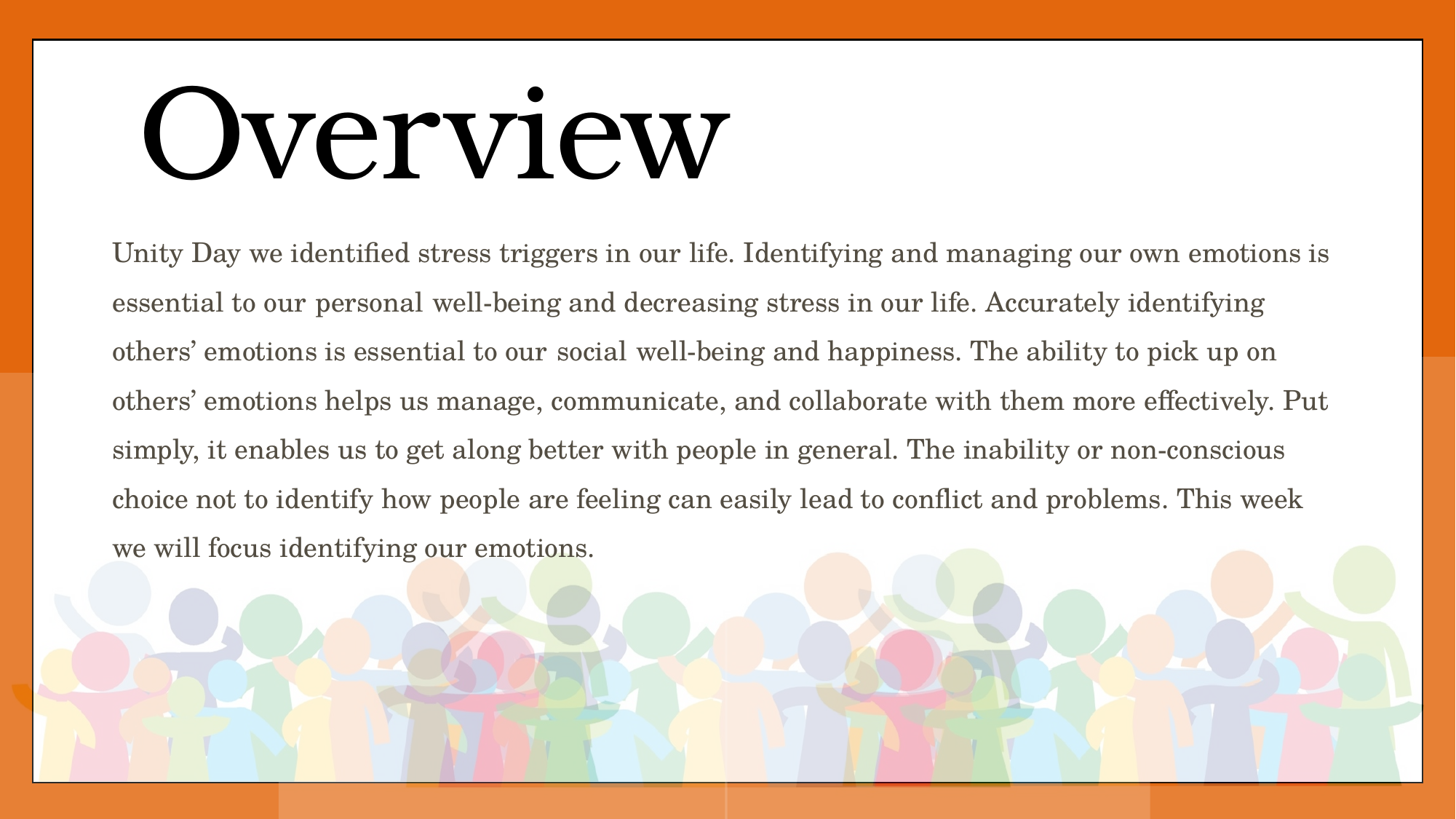

Overview
Unity Day we identified stress triggers in our life. Identifying and managing our own emotions is essential to our personal well-being and decreasing stress in our life. Accurately identifying others’ emotions is essential to our social well-being and happiness. The ability to pick up on others’ emotions helps us manage, communicate, and collaborate with them more effectively. Put simply, it enables us to get along better with people in general. The inability or non-conscious choice not to identify how people are feeling can easily lead to conflict and problems. This week we will focus identifying our emotions.